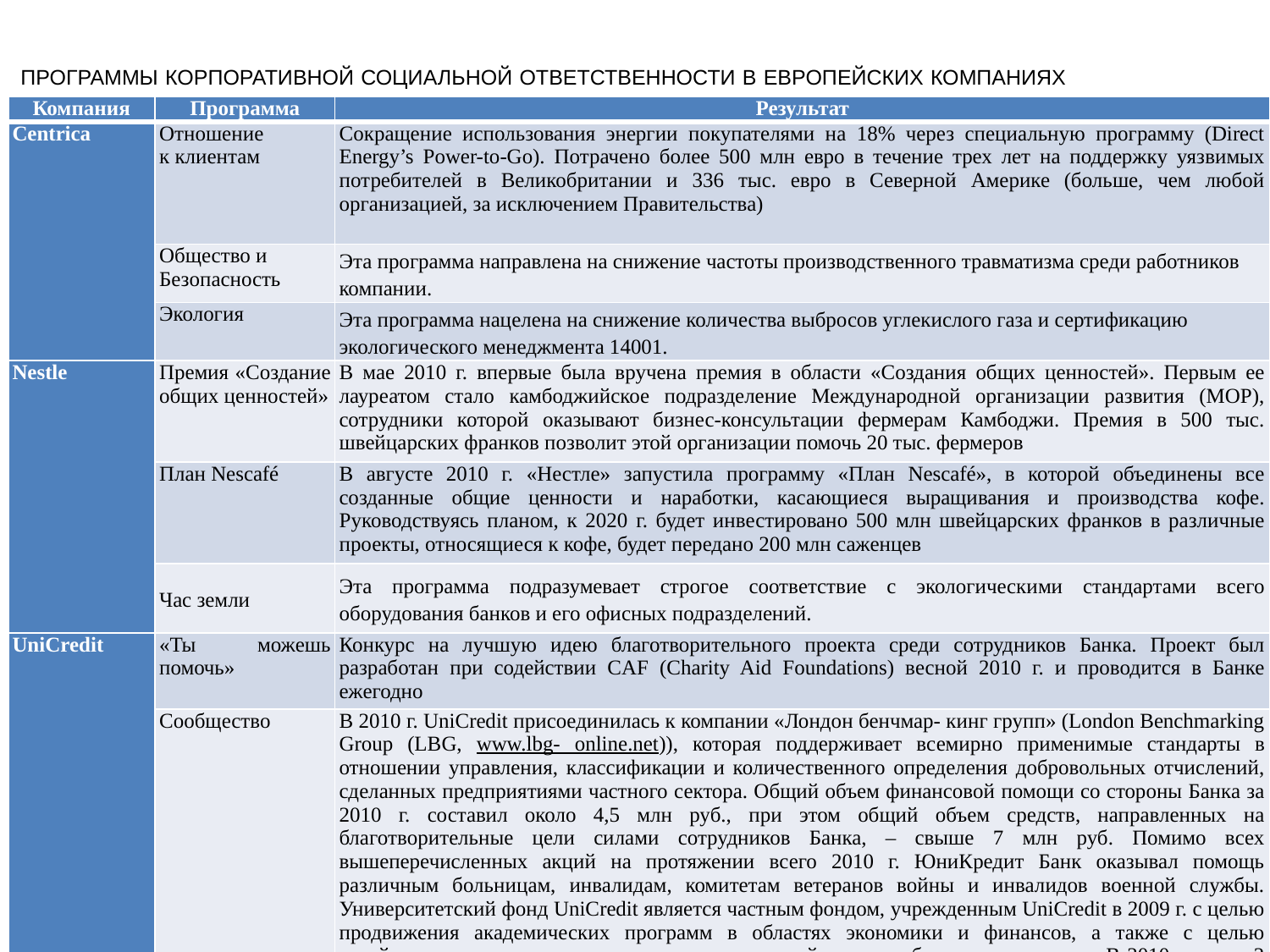

ПРОГРАММЫ КОРПОРАТИВНОЙ СОЦИАЛЬНОЙ ОТВЕТСТВЕННОСТИ В ЕВРОПЕЙСКИХ КОМПАНИЯХ
| Компания | Программа | Результат |
| --- | --- | --- |
| Centrica | Отношение к клиентам | Сокращение использования энергии покупателями на 18% через специальную программу (Direct Energy’s Power-to-Go). Потрачено более 500 млн евро в течение трех лет на поддержку уязвимых потребителей в Великобритании и 336 тыс. евро в Северной Америке (больше, чем любой организацией, за исключением Правительства) |
|  | Общество и Безопасность | Эта программа направлена на снижение частоты производственного травматизма среди работников компании. |
|  | Экология | Эта программа нацелена на снижение количества выбросов углекислого газа и сертификацию экологического менеджмента 14001. |
| Nestle | Премия «Создание общих ценностей» | В мае 2010 г. впервые была вручена премия в области «Создания общих ценностей». Первым ее лауреатом стало камбоджийское подразделение Международной организации развития (МОР), сотрудники которой оказывают бизнес-консультации фермерам Камбоджи. Премия в 500 тыс. швейцарских франков позволит этой организации помочь 20 тыс. фермеров |
|  | План Nescafé | В августе 2010 г. «Нестле» запустила программу «План Nescafé», в которой объединены все созданные общие ценности и наработки, касающиеся выращивания и производства кофе. Руководствуясь планом, к 2020 г. будет инвестировано 500 млн швейцарских франков в различные проекты, относящиеся к кофе, будет передано 200 млн саженцев |
|  | Час земли | Эта программа подразумевает строгое соответствие с экологическими стандартами всего оборудования банков и его офисных подразделений. |
| UniCredit | «Ты можешь помочь» | Конкурс на лучшую идею благотворительного проекта среди сотрудников Банка. Проект был разработан при содействии CAF (Charity Aid Foundations) весной 2010 г. и проводится в Банке ежегодно |
|  | Сообществo | В 2010 г. UniCredit присоединилась к компании «Лондон бенчмар- кинг групп» (London Benchmarking Group (LBG, www.lbg- online.net)), которая поддерживает всемирно применимые стандарты в отношении управления, классификации и количественного определения добровольных отчислений, сделанных предприятиями частного сектора. Общий объем финансовой помощи со стороны Банка за 2010 г. составил около 4,5 млн руб., при этом общий объем средств, направленных на благотворительные цели силами сотрудников Банка, – свыше 7 млн руб. Помимо всех вышеперечисленных акций на протяжении всего 2010 г. ЮниКредит Банк оказывал помощь различным больницам, инвалидам, комитетам ветеранов войны и инвалидов военной службы. Университетский фонд UniCredit является частным фондом, учрежденным UniCredit в 2009 г. с целью продвижения академических программ в областях экономики и финансов, а также с целью содействия сотрудничеству с престижными европейскими учебными заведениями. В 2010 г. около 2 млн евро было инвестировано в поддержку инициатив Университетского фонда UniCredit |